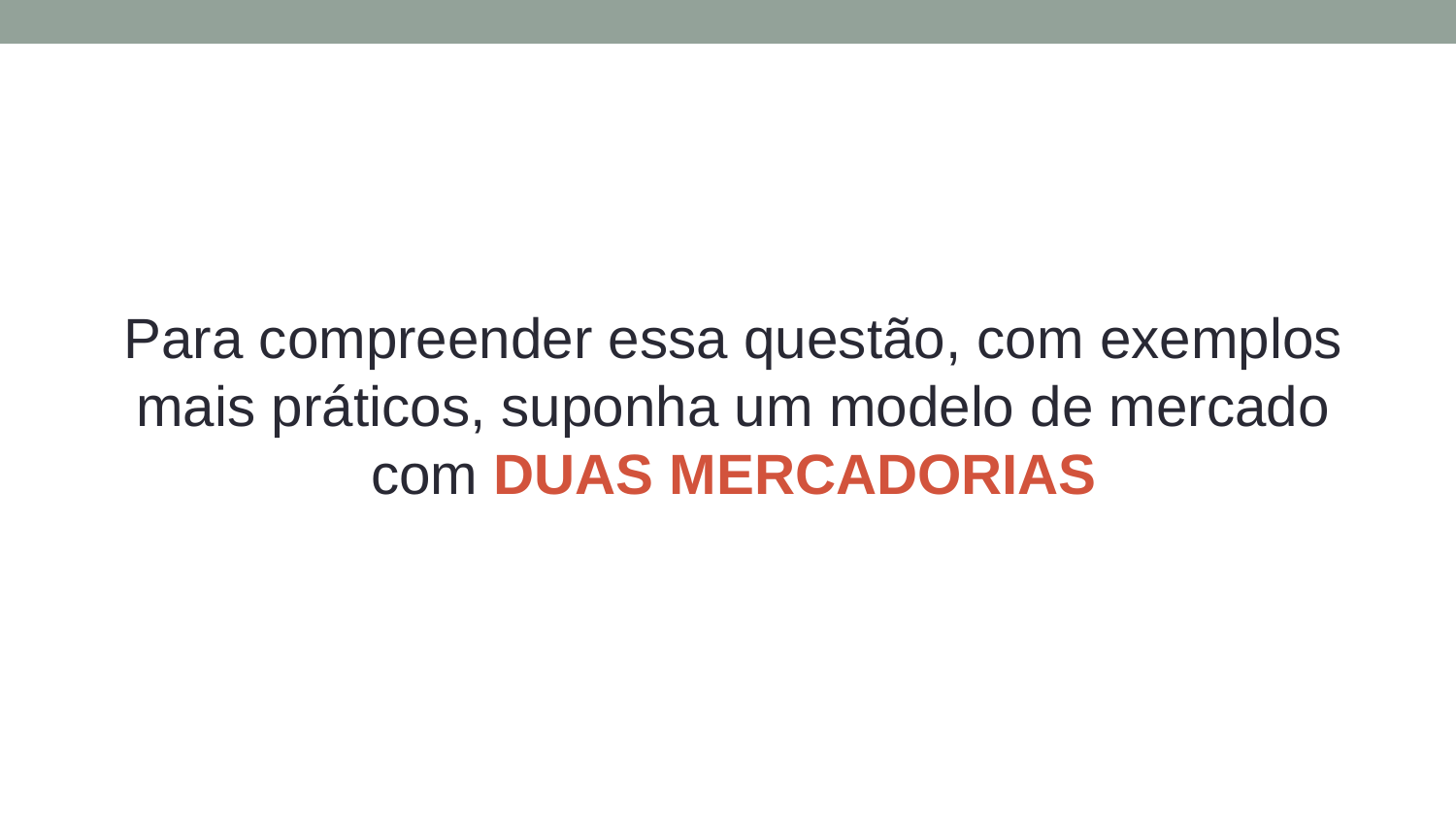

Para compreender essa questão, com exemplos mais práticos, suponha um modelo de mercado com DUAS MERCADORIAS